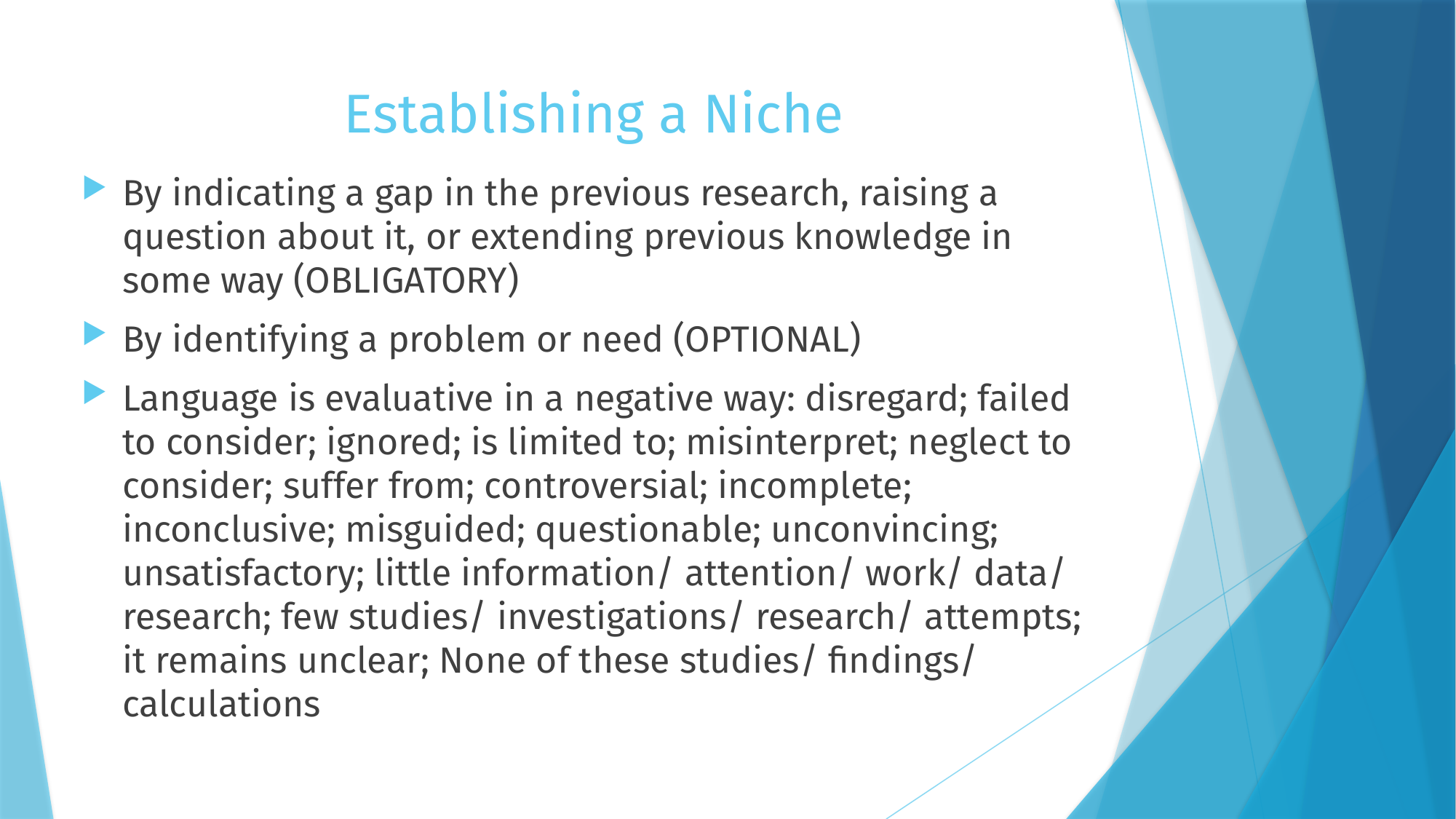

# Establishing a Niche
By indicating a gap in the previous research, raising a question about it, or extending previous knowledge in some way (OBLIGATORY)
By identifying a problem or need (OPTIONAL)
Language is evaluative in a negative way: disregard; failed to consider; ignored; is limited to; misinterpret; neglect to consider; suffer from; controversial; incomplete; inconclusive; misguided; questionable; unconvincing; unsatisfactory; little information/ attention/ work/ data/ research; few studies/ investigations/ research/ attempts; it remains unclear; None of these studies/ findings/ calculations